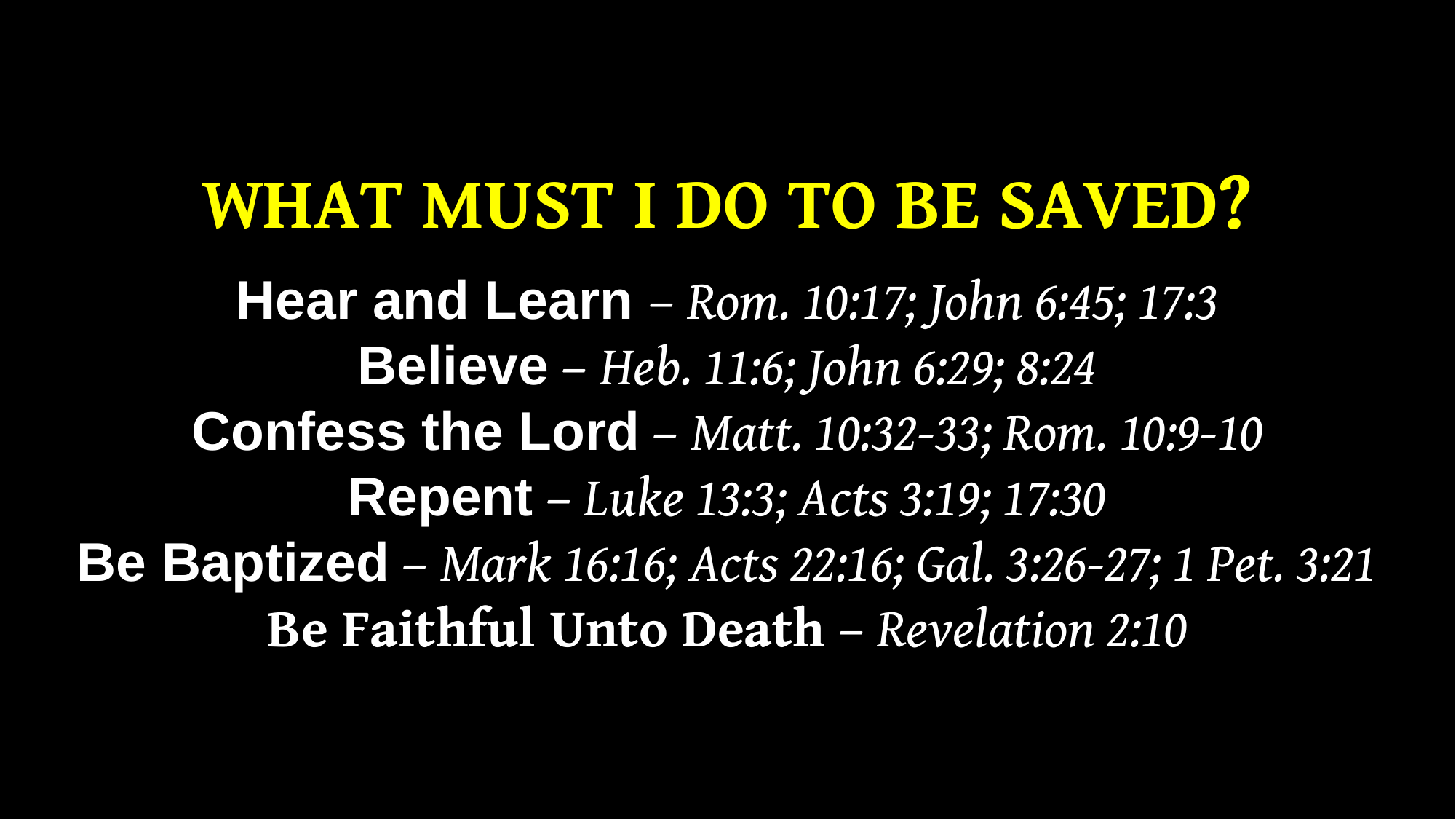

What Must I Do To Be Saved?

Hear and Learn – Rom. 10:17; John 6:45; 17:3
Believe – Heb. 11:6; John 6:29; 8:24
Confess the Lord – Matt. 10:32-33; Rom. 10:9-10
Repent – Luke 13:3; Acts 3:19; 17:30
Be Baptized – Mark 16:16; Acts 22:16; Gal. 3:26-27; 1 Pet. 3:21
Be Faithful Unto Death – Revelation 2:10